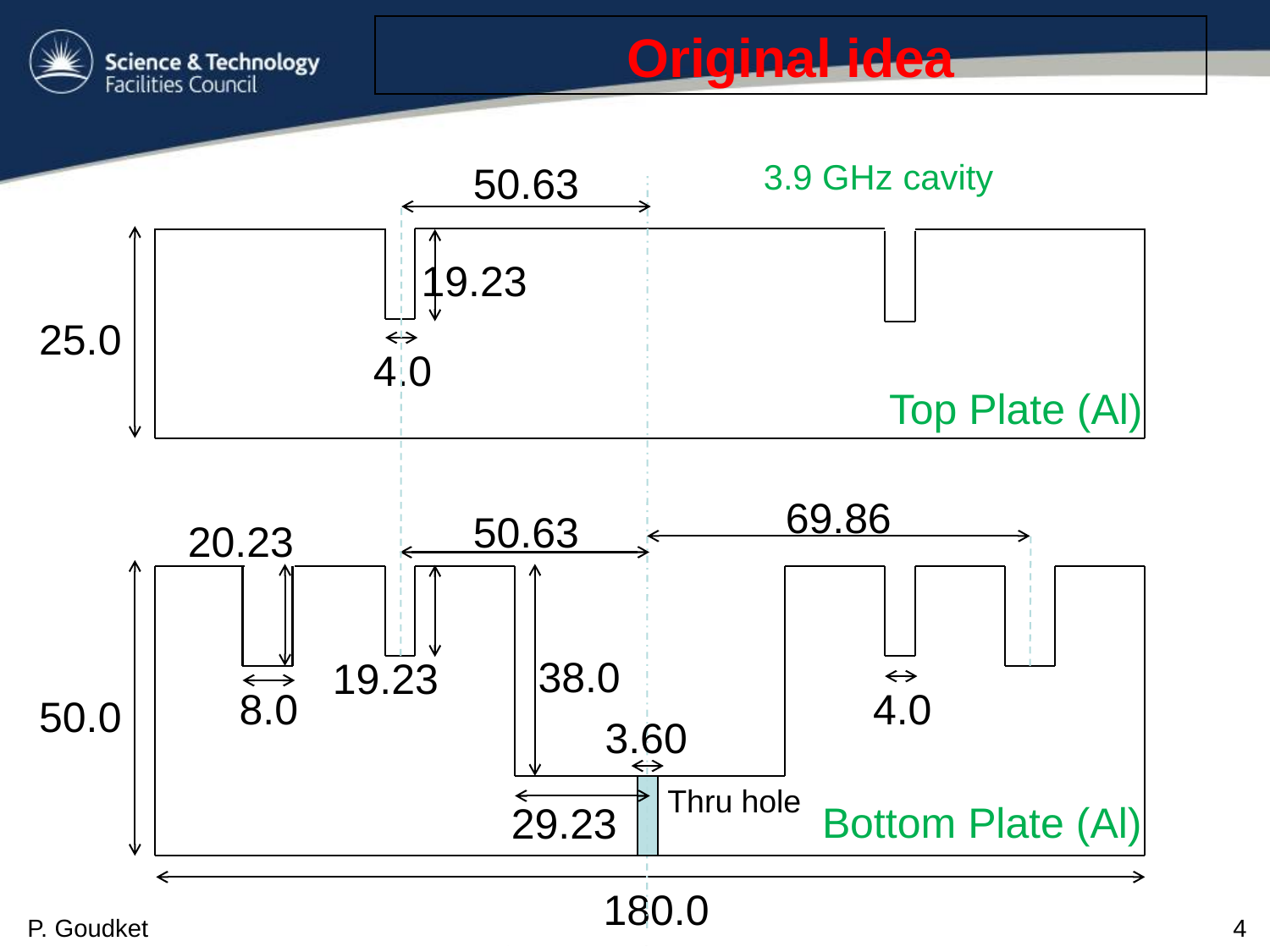

Original idea
3.9 GHz cavity
50.63
19.23
25.0
4.0
Top Plate (Al)
69.86
50.63
20.23
38.0
19.23
8.0
4.0
50.0
3.60
Thru hole

Bottom Plate (Al)
29.23

180.0